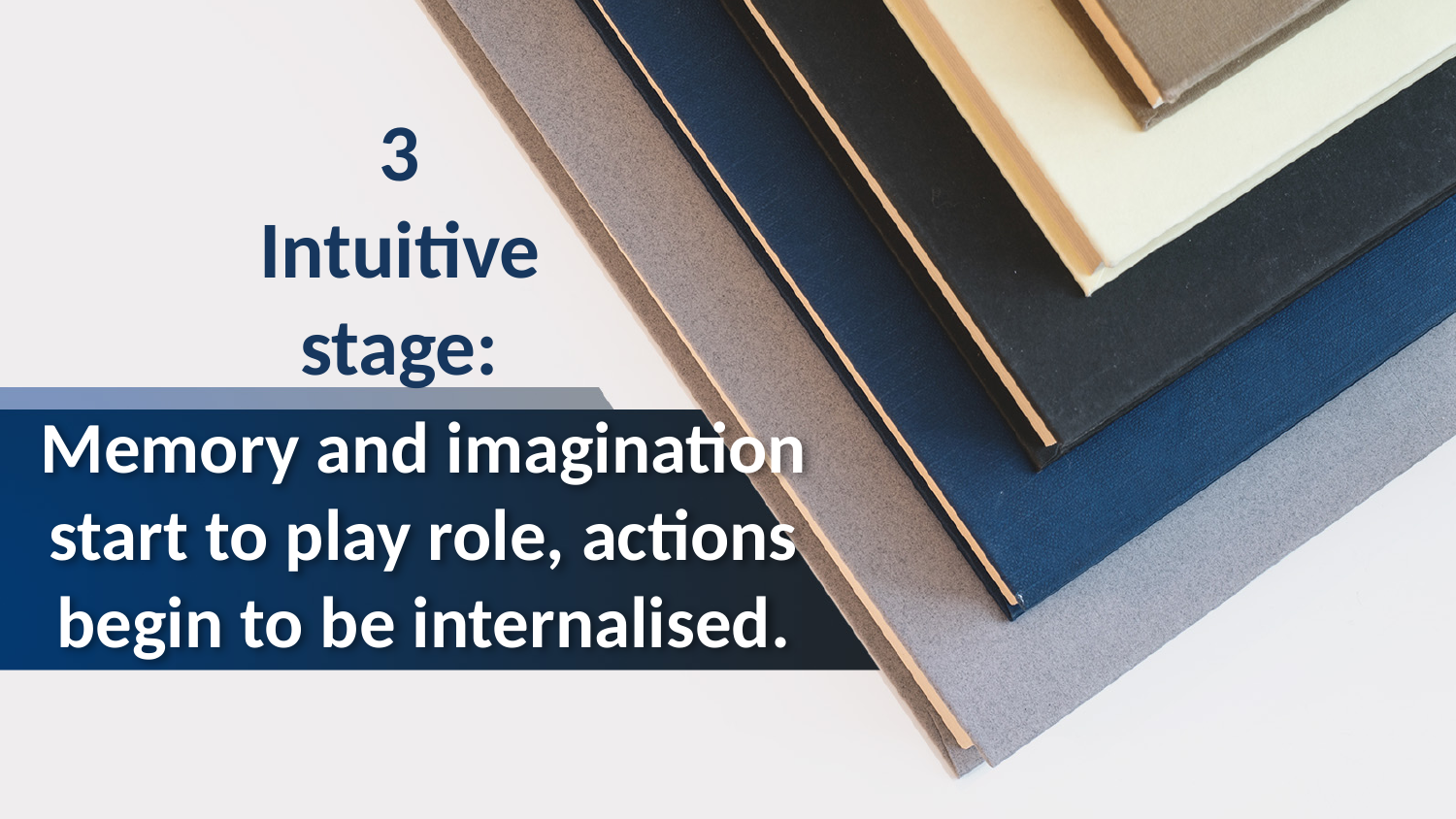

3
Intuitive stage:
# Memory and imagination start to play role, actions begin to be internalised.